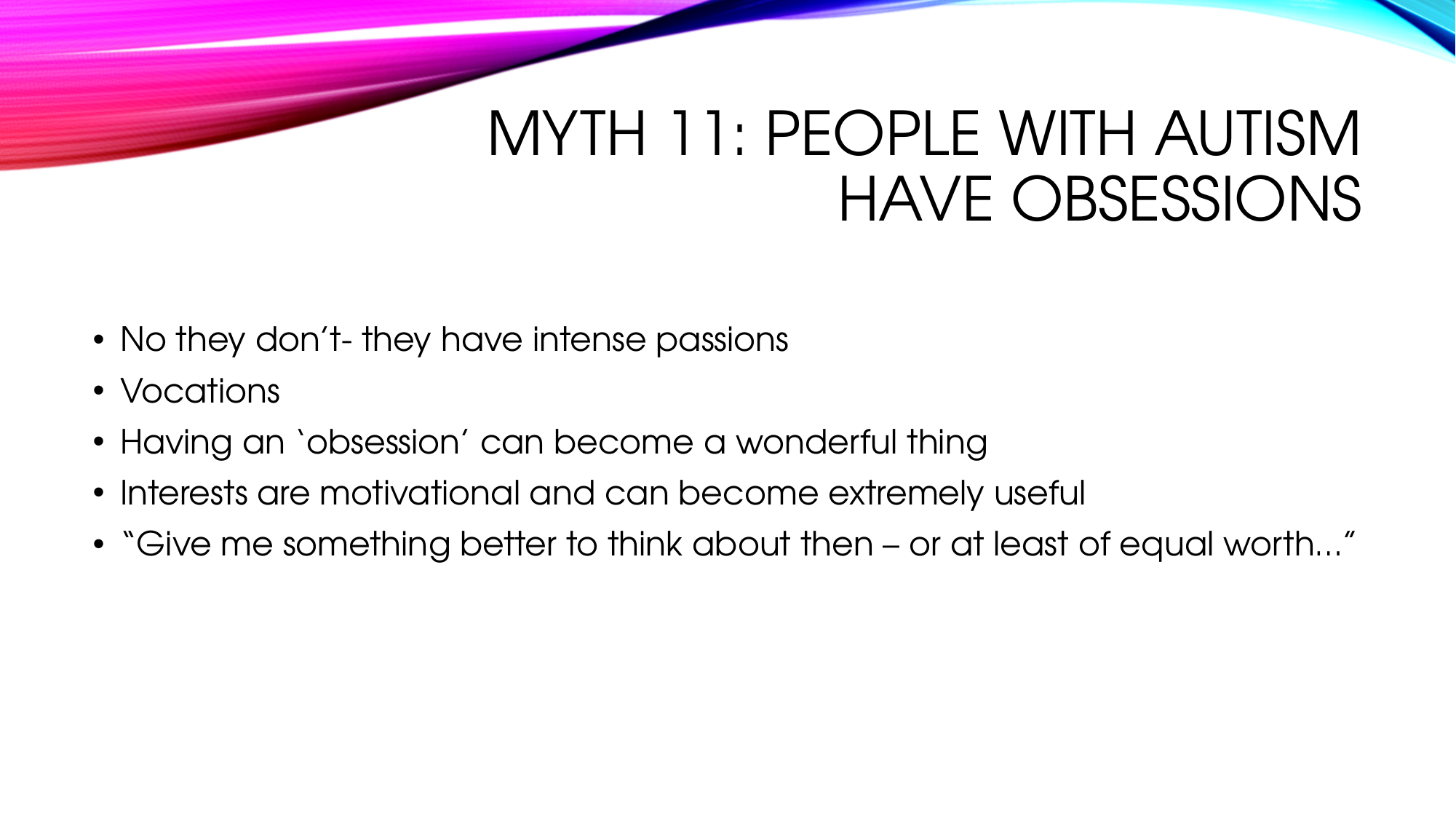

# Myth 11: People with autism have obsessions

No they don’t- they have intense passions
Vocations
Having an ‘obsession’ can become a wonderful thing
Interests are motivational and can become extremely useful
“Give me something better to think about then – or at least of equal worth…”